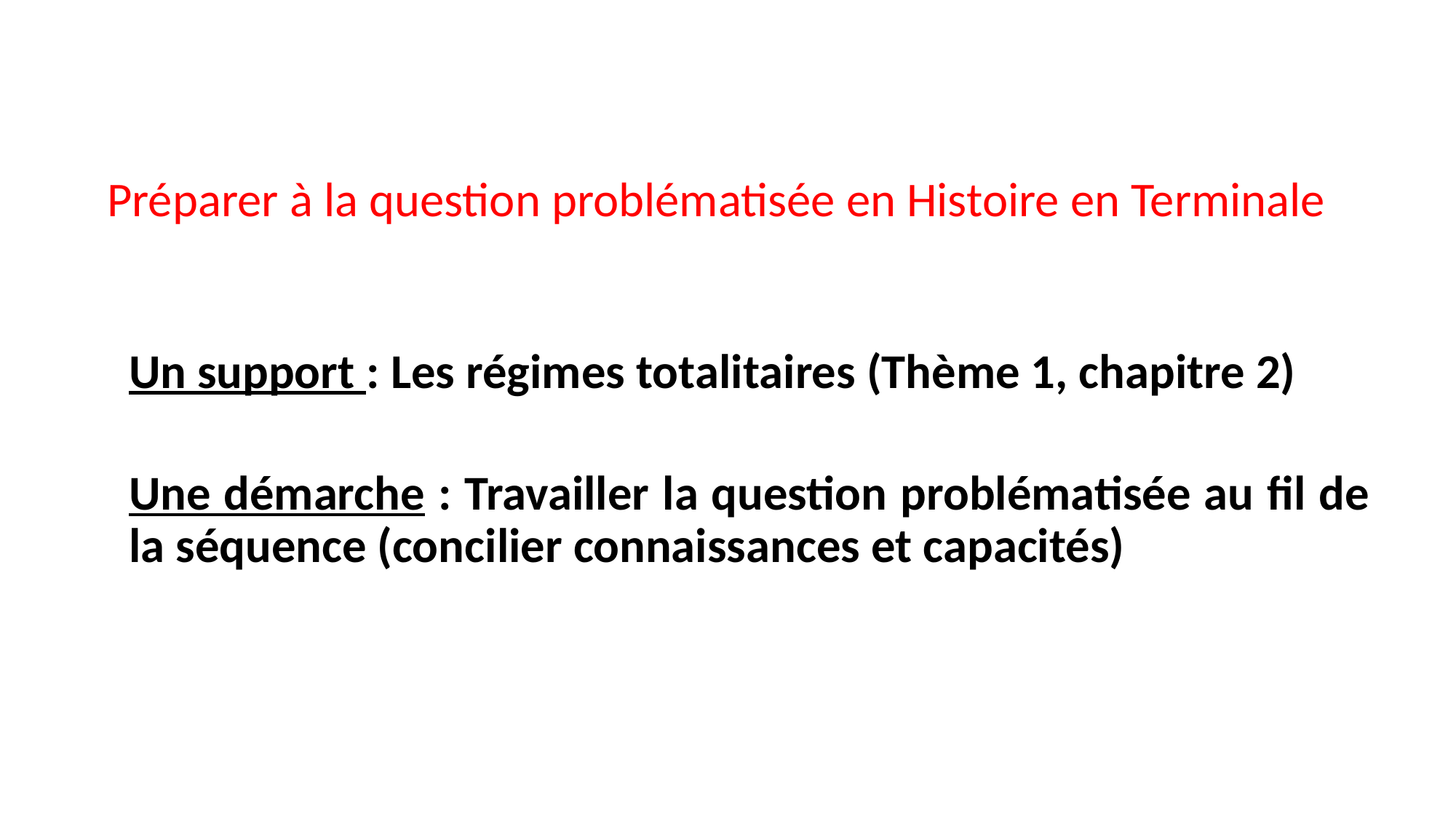

# Préparer à la question problématisée en Histoire en Terminale
Un support : Les régimes totalitaires (Thème 1, chapitre 2)

Une démarche : Travailler la question problématisée au fil de la séquence (concilier connaissances et capacités)